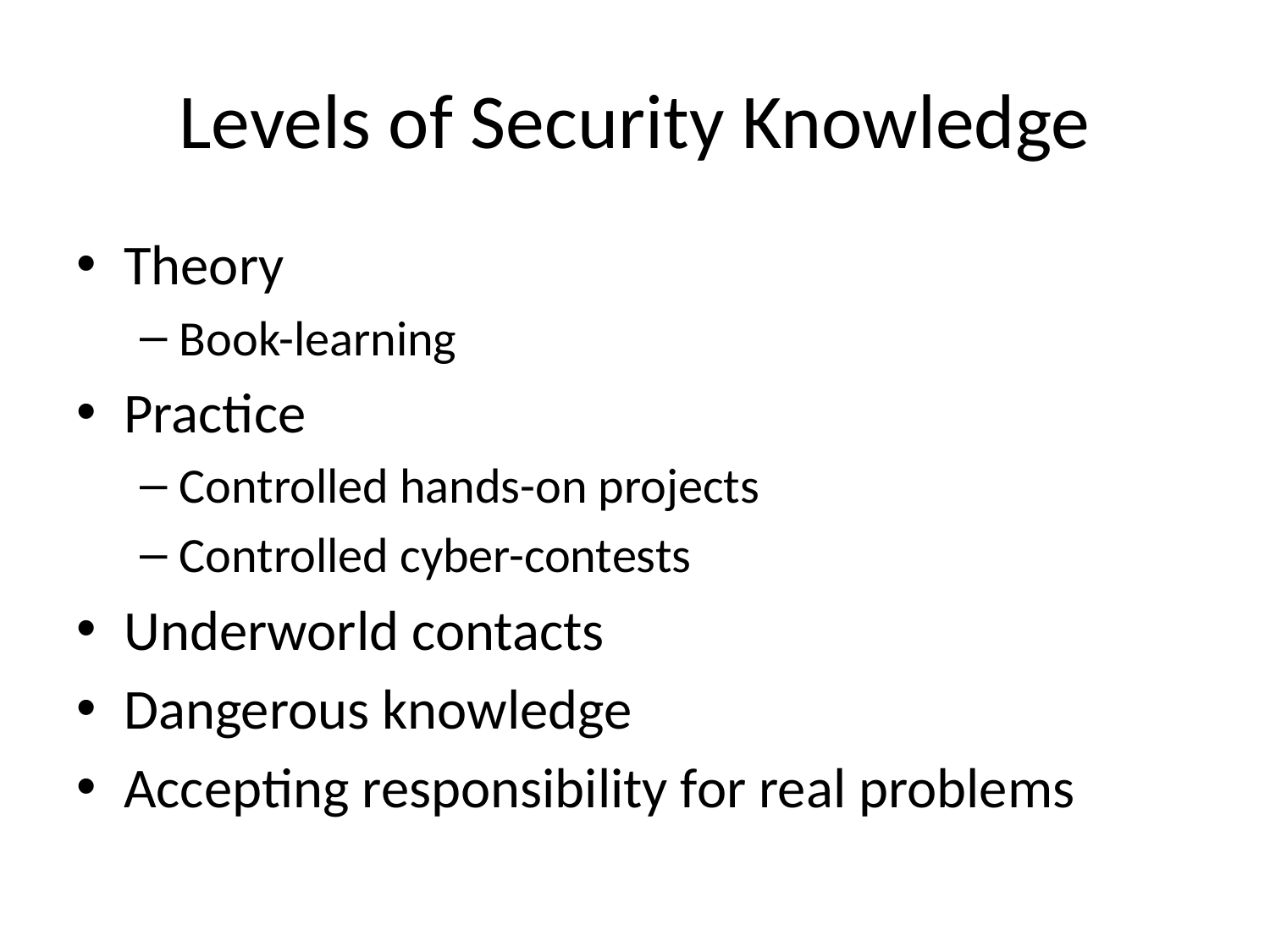

# Levels of Security Knowledge
Theory
Book-learning
Practice
Controlled hands-on projects
Controlled cyber-contests
Underworld contacts
Dangerous knowledge
Accepting responsibility for real problems